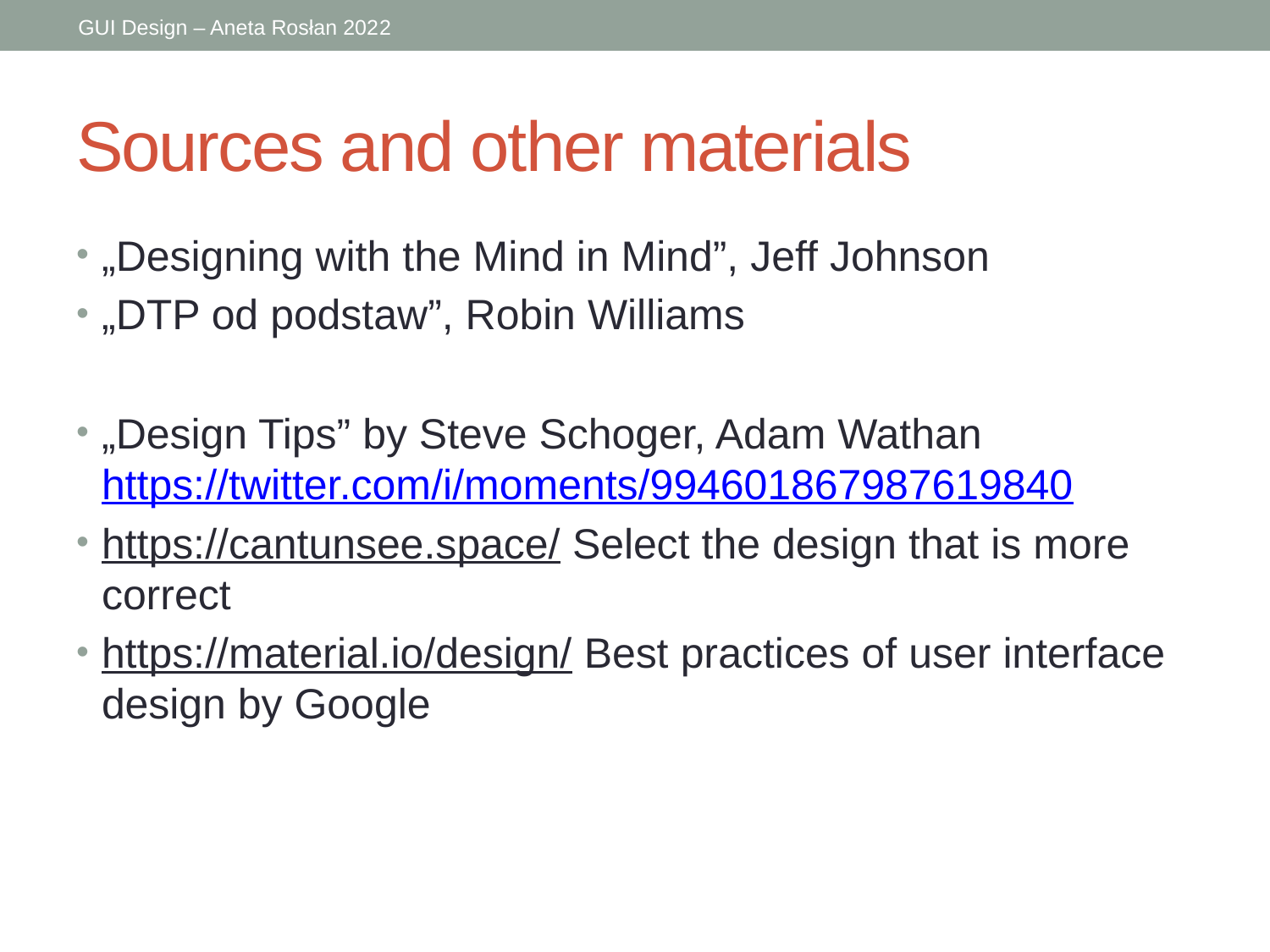

# Sources and other materials
„Designing with the Mind in Mind”, Jeff Johnson
„DTP od podstaw”, Robin Williams

„Design Tips” by Steve Schoger, Adam Wathan https://twitter.com/i/moments/994601867987619840
https://cantunsee.space/ Select the design that is more correct
https://material.io/design/ Best practices of user interface design by Google